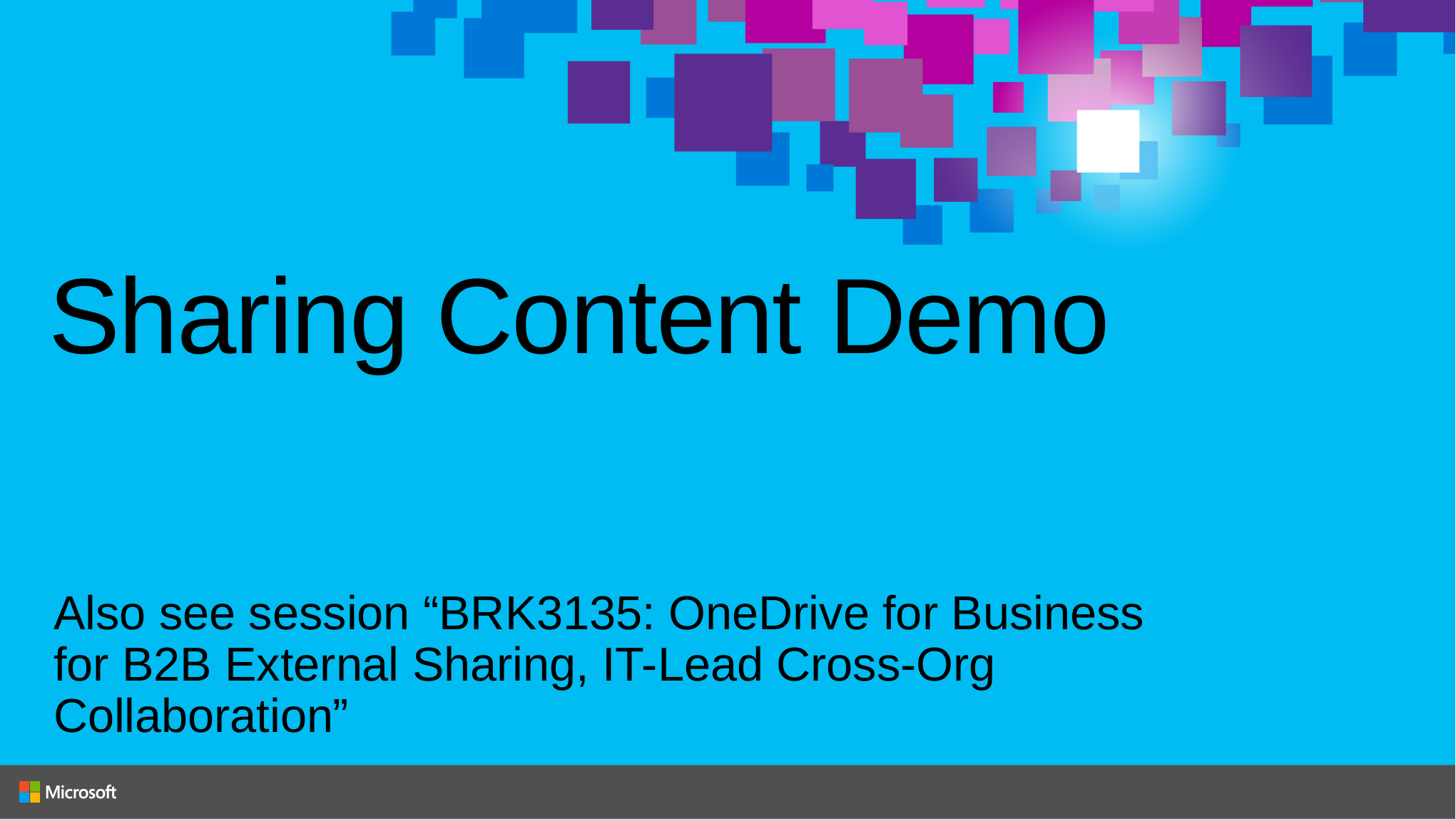

# Sharing Content Demo
Also see session “BRK3135: OneDrive for Business for B2B External Sharing, IT-Lead Cross-Org Collaboration”